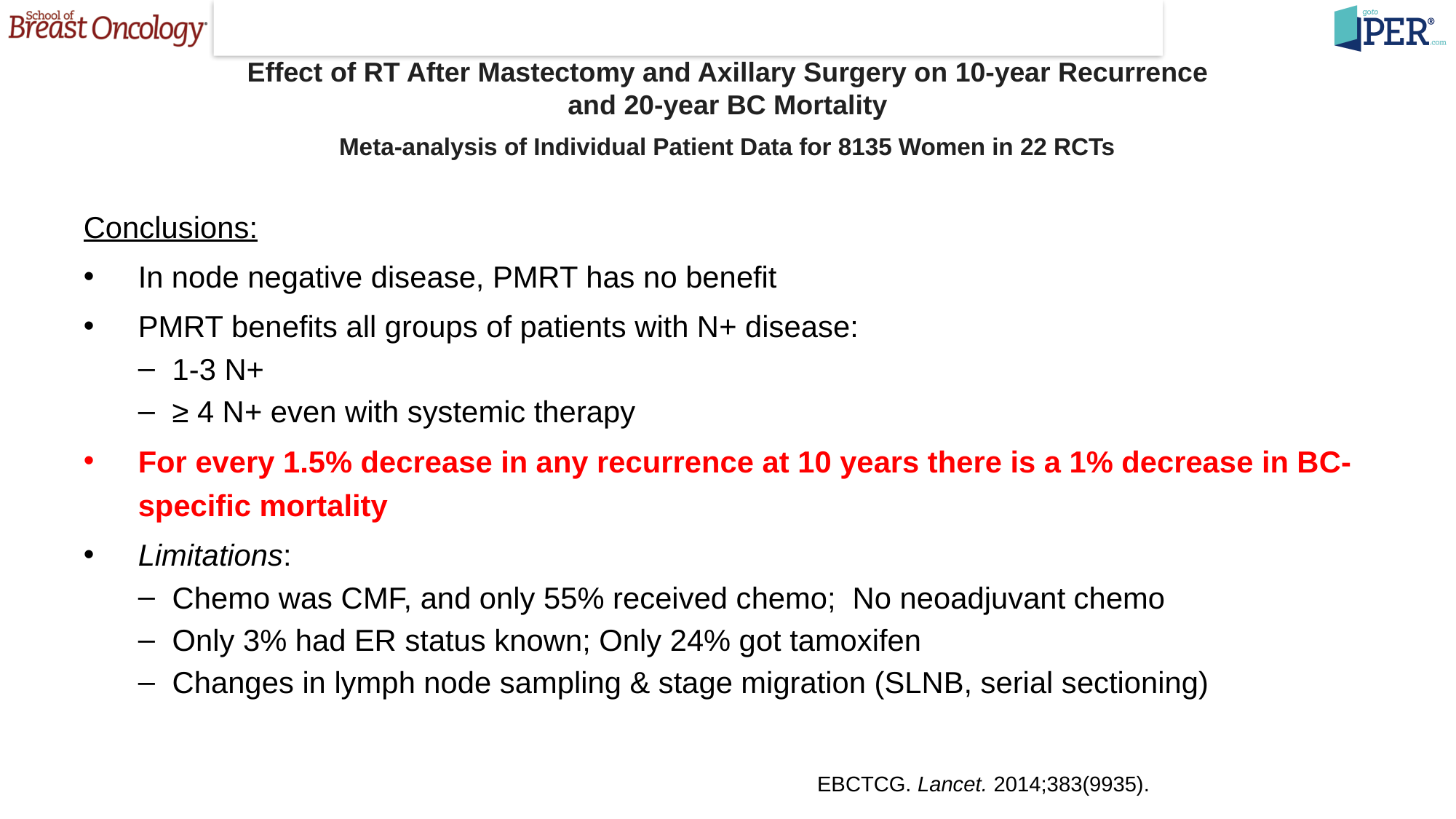

Effect of RT After Mastectomy and Axillary Surgery on 10-year Recurrence and 20-year BC Mortality
Meta-analysis of Individual Patient Data for 8135 Women in 22 RCTs
Conclusions:
In node negative disease, PMRT has no benefit
PMRT benefits all groups of patients with N+ disease:
1-3 N+
≥ 4 N+ even with systemic therapy
For every 1.5% decrease in any recurrence at 10 years there is a 1% decrease in BC-specific mortality
Limitations:
Chemo was CMF, and only 55% received chemo;  No neoadjuvant chemo
Only 3% had ER status known; Only 24% got tamoxifen
Changes in lymph node sampling & stage migration (SLNB, serial sectioning)

EBCTCG. Lancet. 2014;383(9935).